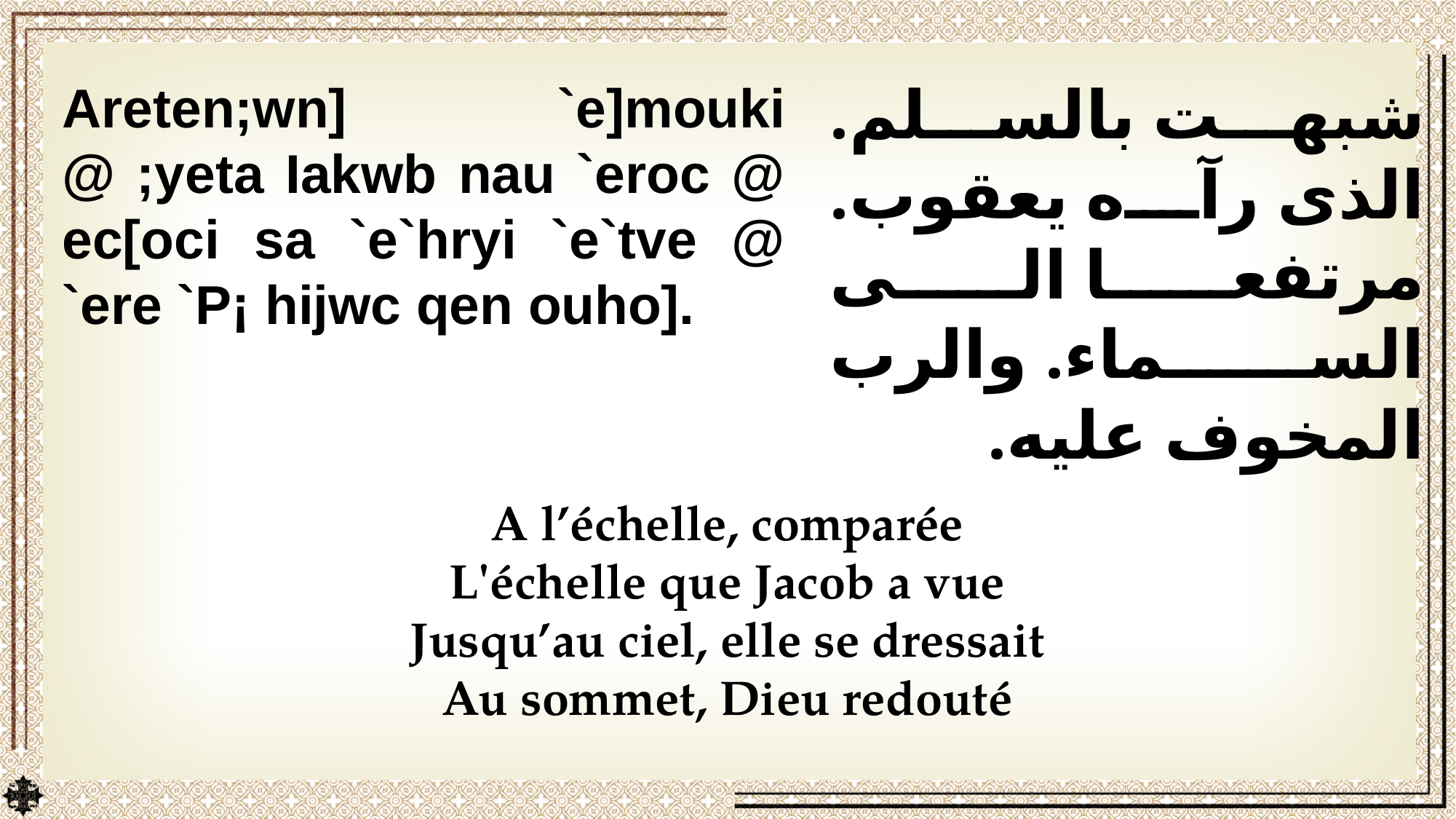

شبهت بالسلم. الذى رآه يعقوب. مرتفعا الى السماء. والرب المخوف عليه.
Areten;wn] `e]mouki @ ;yeta Iakwb nau `eroc @ ec[oci sa `e`hryi `e`tve @ `ere `P¡ hijwc qen ouho].
A l’échelle, comparée
L'échelle que Jacob a vue
Jusqu’au ciel, elle se dressait
Au sommet, Dieu redouté